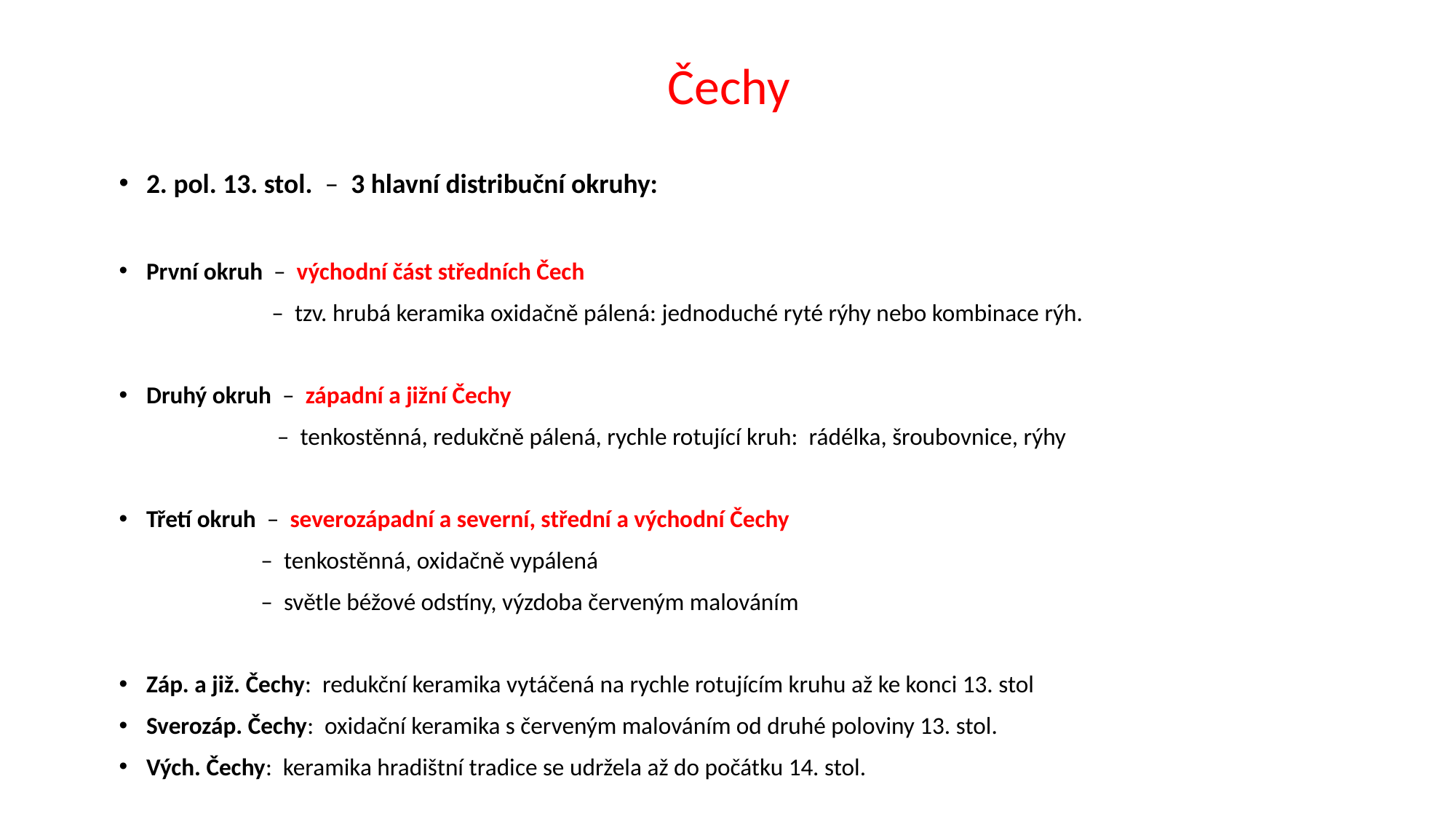

# Čechy
2. pol. 13. stol.  –  3 hlavní distribuční okruhy:

První okruh  –  východní část středních Čech
                            –  tzv. hrubá keramika oxidačně pálená: jednoduché ryté rýhy nebo kombinace rýh.

Druhý okruh  –  západní a jižní Čechy
                             –  tenkostěnná, redukčně pálená, rychle rotující kruh:  rádélka, šroubovnice, rýhy

Třetí okruh  –  severozápadní a severní, střední a východní Čechy
                          –  tenkostěnná, oxidačně vypálená
                          –  světle béžové odstíny, výzdoba červeným malováním

Záp. a již. Čechy:  redukční keramika vytáčená na rychle rotujícím kruhu až ke konci 13. stol
Sverozáp. Čechy:  oxidační keramika s červeným malováním od druhé poloviny 13. stol.
Vých. Čechy:  keramika hradištní tradice se udržela až do počátku 14. stol.